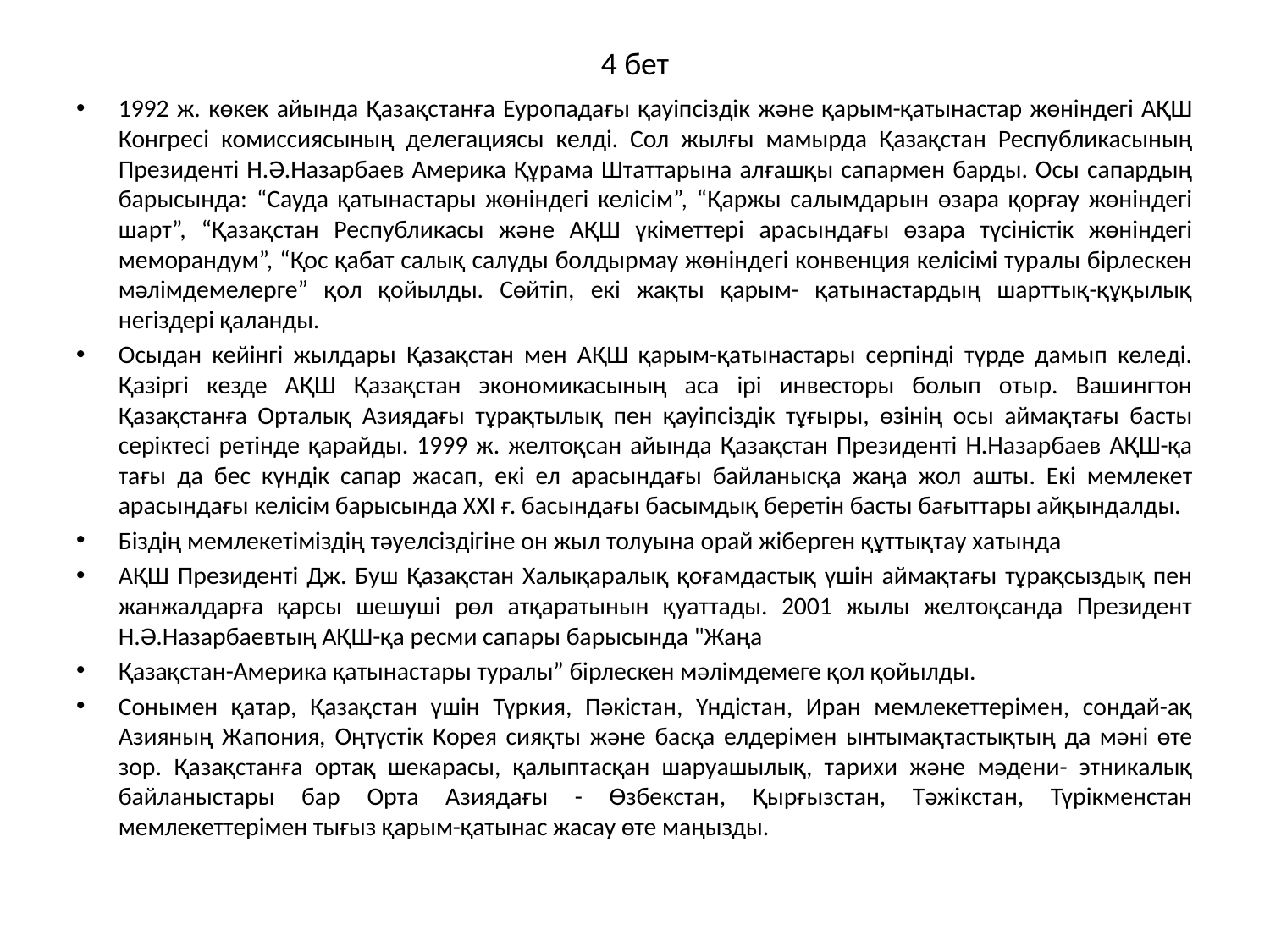

# 4 бет
1992 ж. көкек айында Қазақстанға Еуропадағы қауіпсіздік және қарым-қатынастар жөніндегі АҚШ Конгресі комиссиясының делегациясы келді. Сол жылғы мамырда Қазақстан Республикасының Президенті Н.Ә.Назарбаев Америка Құрама Штаттарына алғашқы сапармен барды. Осы сапардың барысында: “Сауда қатынастары жөніндегі келісім”, “Қаржы салымдарын өзара қорғау жөніндегі шарт”, “Қазақстан Республикасы және АҚШ үкіметтері арасындағы өзара түсіністік жөніндегі меморандум”, “Қос қабат салық салуды болдырмау жөніндегі конвенция келісімі туралы бірлескен мәлімдемелерге” қол қойылды. Сөйтіп, екі жақты қарым- қатынастардың шарттық-құқылық негіздері қаланды.
Осыдан кейінгі жылдары Қазақстан мен АҚШ қарым-қатынастары серпінді түрде дамып келеді. Қазіргі кезде АҚШ Қазақстан экономикасының аса ірі инвесторы болып отыр. Вашингтон Қазақстанға Орталық Азиядағы тұрақтылық пен қауіпсіздік тұғыры, өзінің осы аймақтағы басты серіктесі ретінде қарайды. 1999 ж. желтоқсан айында Қазақстан Президенті Н.Назарбаев АҚШ-қа тағы да бес күндік сапар жасап, екі ел арасындағы байланысқа жаңа жол ашты. Екі мемлекет арасындағы келісім барысында ХХІ ғ. басындағы басымдық беретін басты бағыттары айқындалды.
Біздің мемлекетіміздің тәуелсіздігіне он жыл толуына орай жіберген құттықтау хатында
АҚШ Президенті Дж. Буш Қазақстан Халықаралық қоғамдастық үшін аймақтағы тұрақсыздық пен жанжалдарға қарсы шешуші рөл атқаратынын қуаттады. 2001 жылы желтоқсанда Президент Н.Ә.Назарбаевтың АҚШ-қа ресми сапары барысында "Жаңа
Қазақстан-Америка қатынастары туралы” бірлескен мәлімдемеге қол қойылды.
Сонымен қатар, Қазақстан үшін Түркия, Пәкістан, Үндістан, Иран мемлекеттерімен, сондай-ақ Азияның Жапония, Оңтүстік Корея сияқты және басқа елдерімен ынтымақтастықтың да мәні өте зор. Қазақстанға ортақ шекарасы, қалыптасқан шаруашылық, тарихи және мәдени- этникалық байланыстары бар Орта Азиядағы - Өзбекстан, Қырғызстан, Тәжікстан, Түрікменстан мемлекеттерімен тығыз қарым-қатынас жасау өте маңызды.